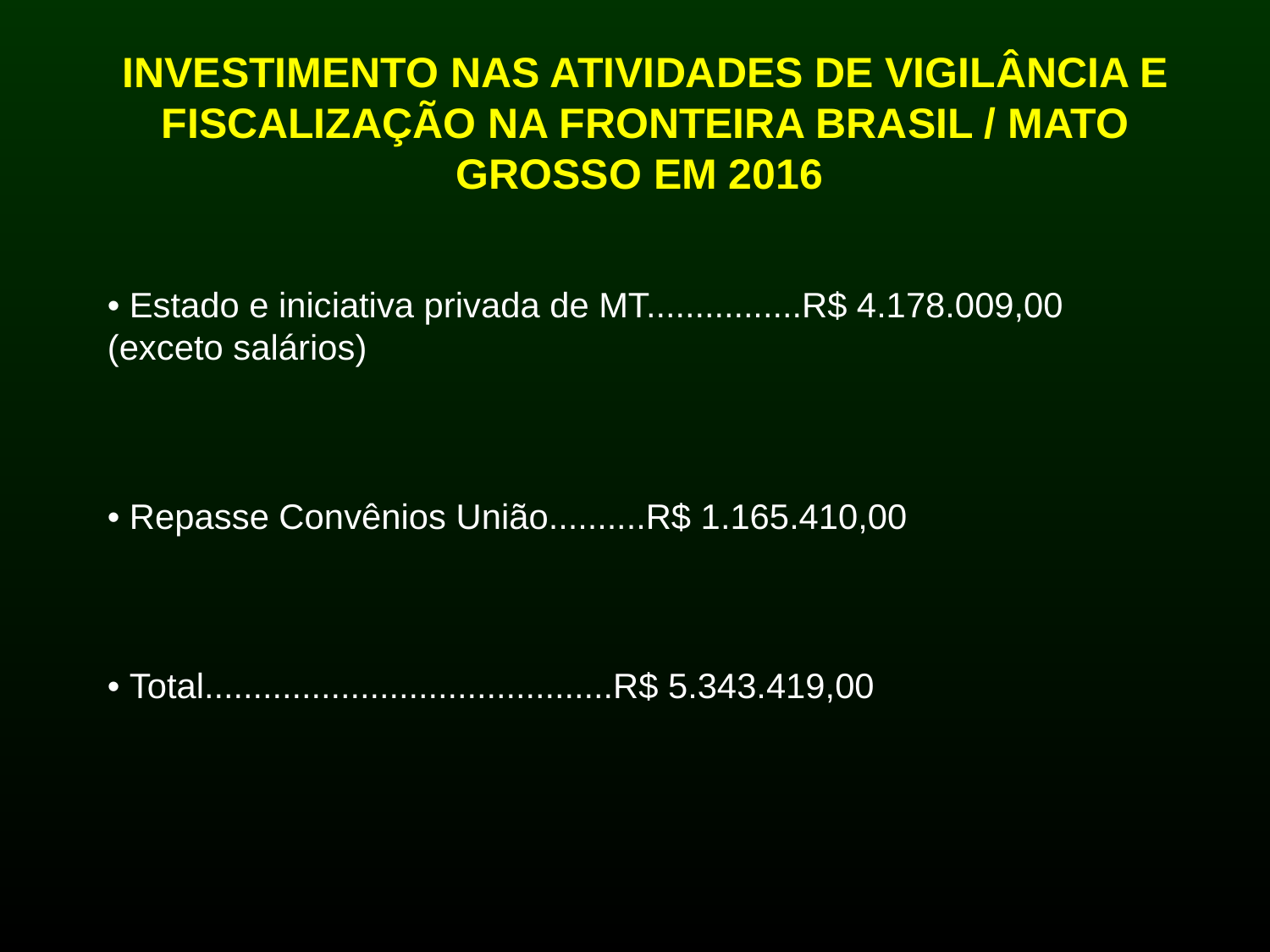

# INVESTIMENTO NAS ATIVIDADES DE VIGILÂNCIA E FISCALIZAÇÃO NA FRONTEIRA BRASIL / MATO GROSSO EM 2016
• Estado e iniciativa privada de MT................R$ 4.178.009,00  (exceto salários)

• Repasse Convênios União..........R$ 1.165.410,00

• Total..........................................R$ 5.343.419,00